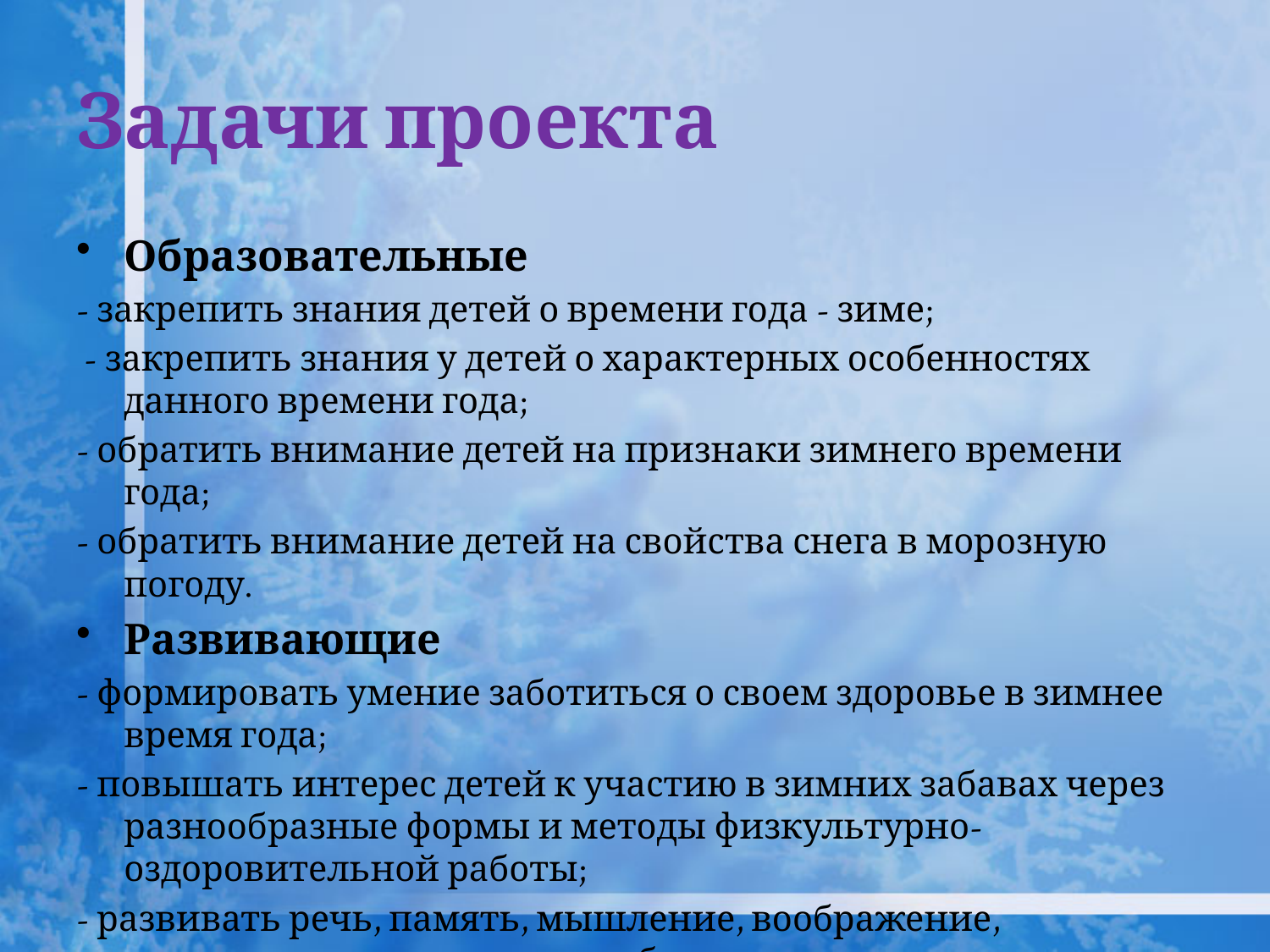

# Задачи проекта
Образовательные
- закрепить знания детей о времени года - зиме;
 - закрепить знания у детей о характерных особенностях данного времени года;
- обратить внимание детей на признаки зимнего времени года;
- обратить внимание детей на свойства снега в морозную погоду.
Развивающие
- формировать умение заботиться о своем здоровье в зимнее время года;
- повышать интерес детей к участию в зимних забавах через разнообразные формы и методы физкультурно-оздоровительной работы;
- развивать речь, память, мышление, воображение, внимание, творческие способности дошкольников.